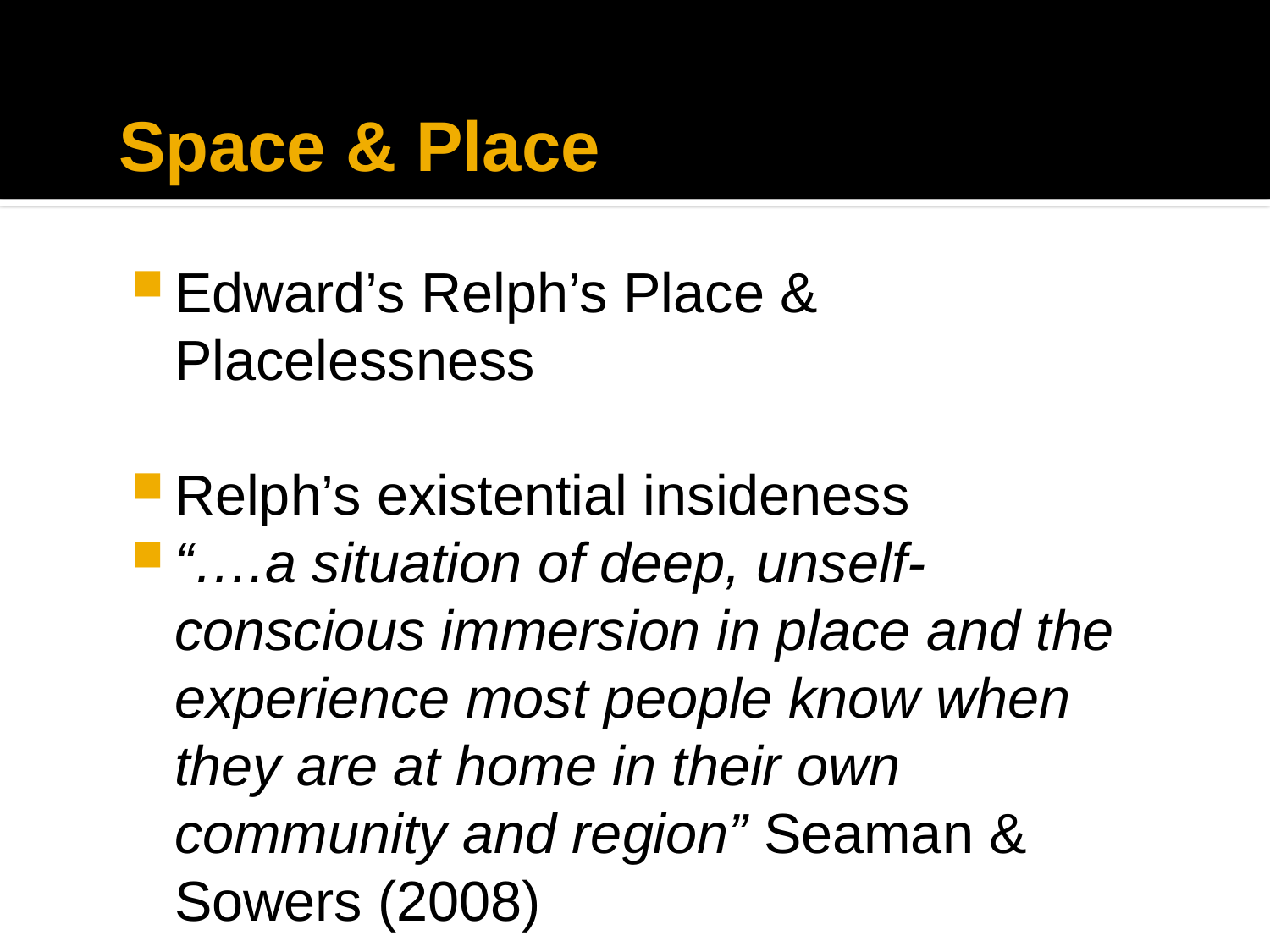

# Space & Place
Edward’s Relph’s Place & Placelessness

Relph’s existential insideness
“….a situation of deep, unself-conscious immersion in place and the experience most people know when they are at home in their own community and region” Seaman & Sowers (2008)